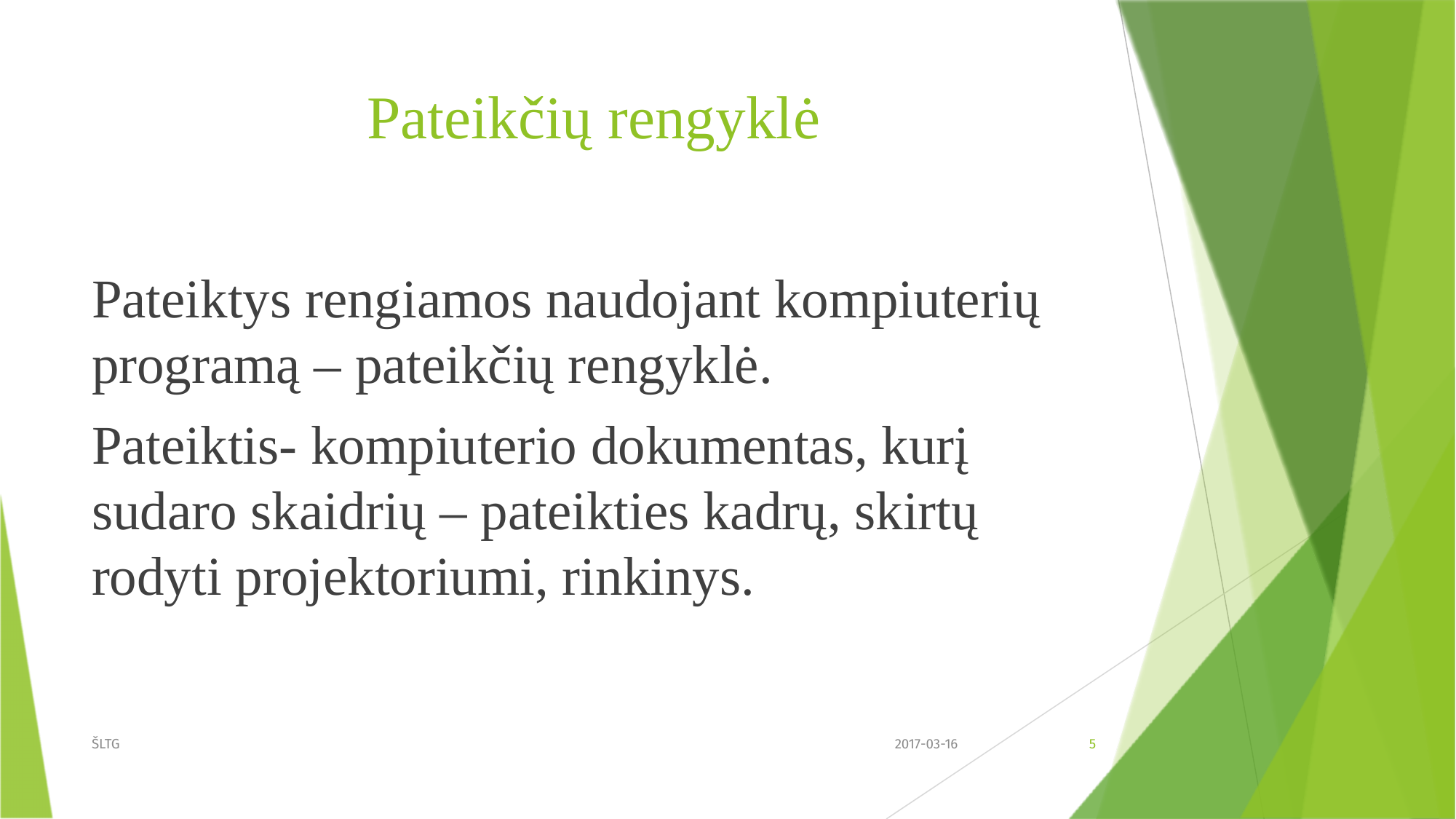

# Pateikčių rengyklė
Pateiktys rengiamos naudojant kompiuterių programą – pateikčių rengyklė.
Pateiktis- kompiuterio dokumentas, kurį sudaro skaidrių – pateikties kadrų, skirtų rodyti projektoriumi, rinkinys.

ŠLTG
2017-03-16
5